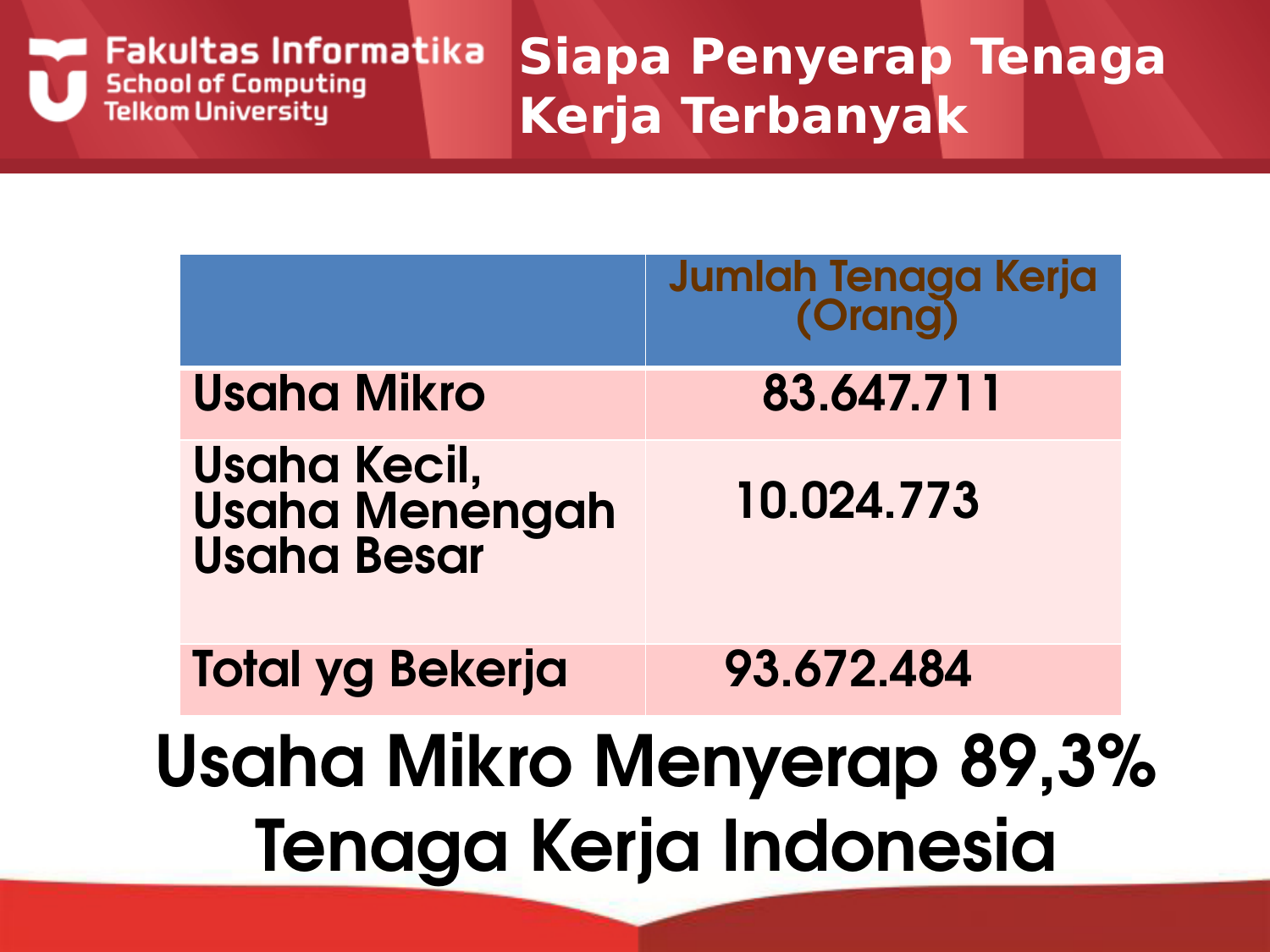

Siapa Penyerap Tenaga Kerja Terbanyak
|  | Jumlah Tenaga Kerja (Orang) |
| --- | --- |
| Usaha Mikro | 83.647.711 |
| Usaha Kecil, Usaha Menengah Usaha Besar | 10.024.773 |
| Total yg Bekerja | 93.672.484 |
Usaha Mikro Menyerap 89,3% Tenaga Kerja Indonesia